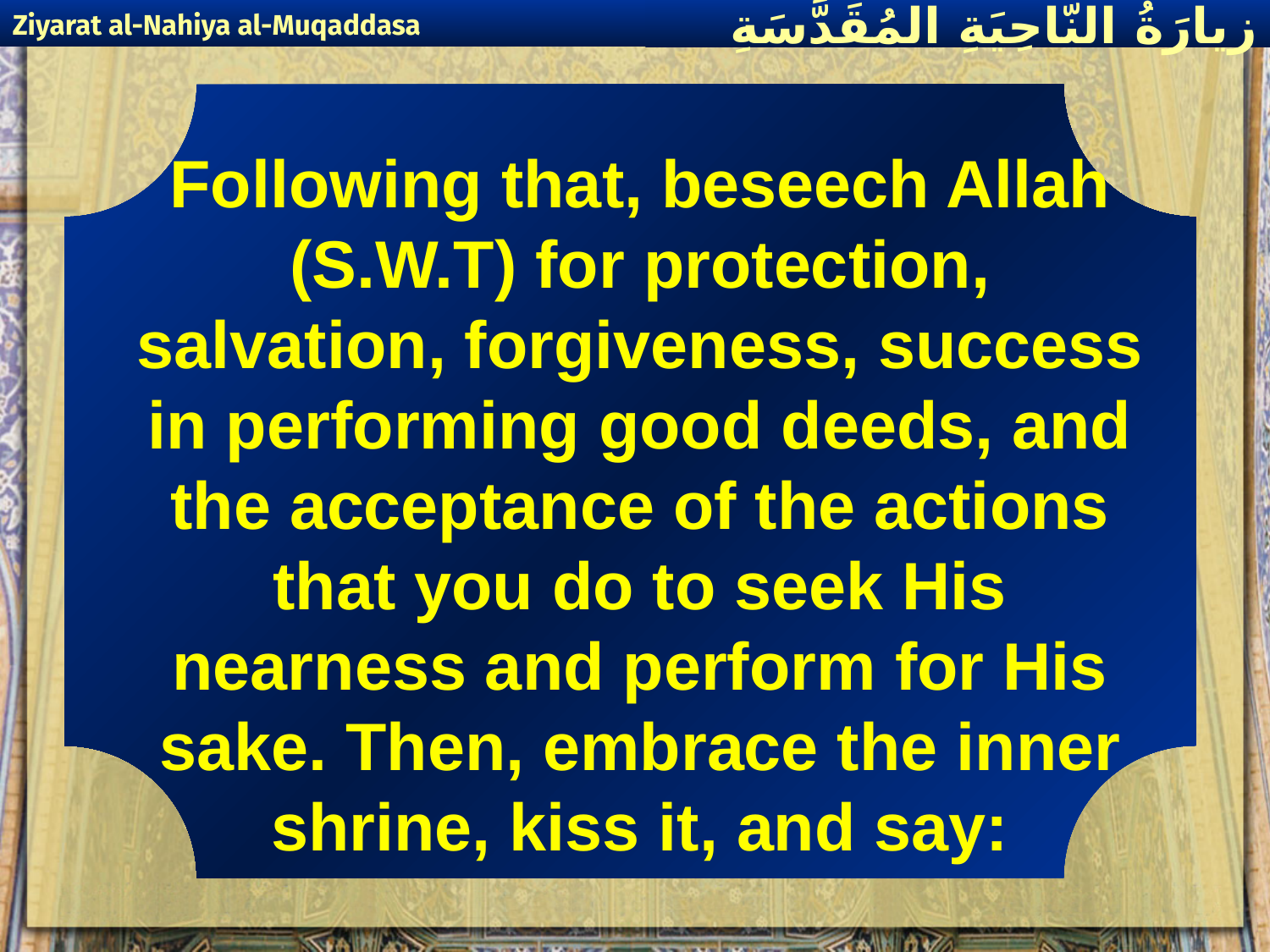

Ziyarat al-Nahiya al-Muqaddasa
زيارَةُ النّاحِيَةِ ال‍مُقَدَّسَةِ

Following that, beseech Allah (S.W.T) for protection, salvation, forgiveness, success in performing good deeds, and the acceptance of the actions that you do to seek His nearness and perform for His sake. Then, embrace the inner shrine, kiss it, and say: